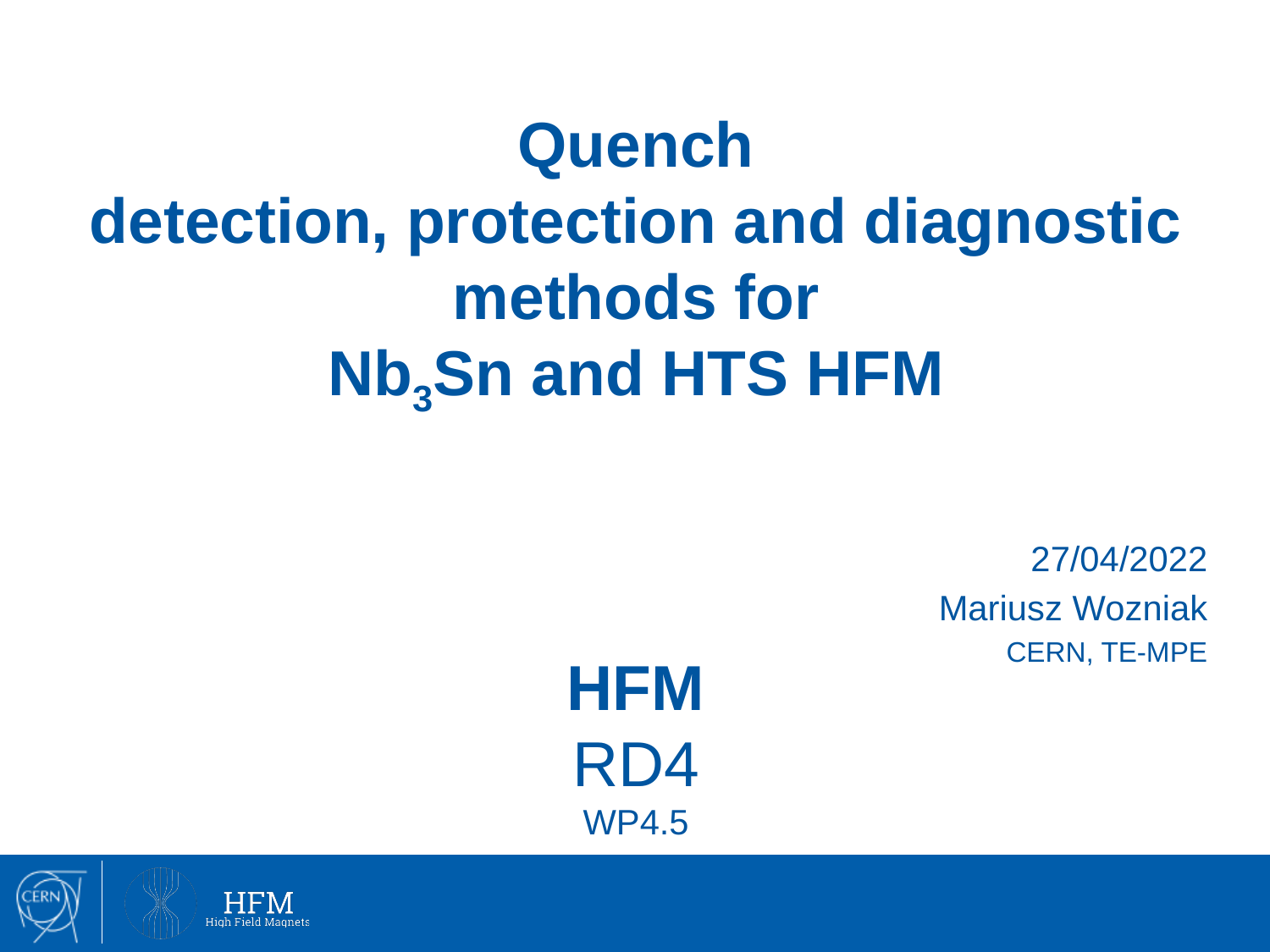

# Quench detection, protection and diagnostic methods for Nb3Sn and HTS HFM HFM RD4 WP4.5
27/04/2022
Mariusz Wozniak
CERN, TE-MPE